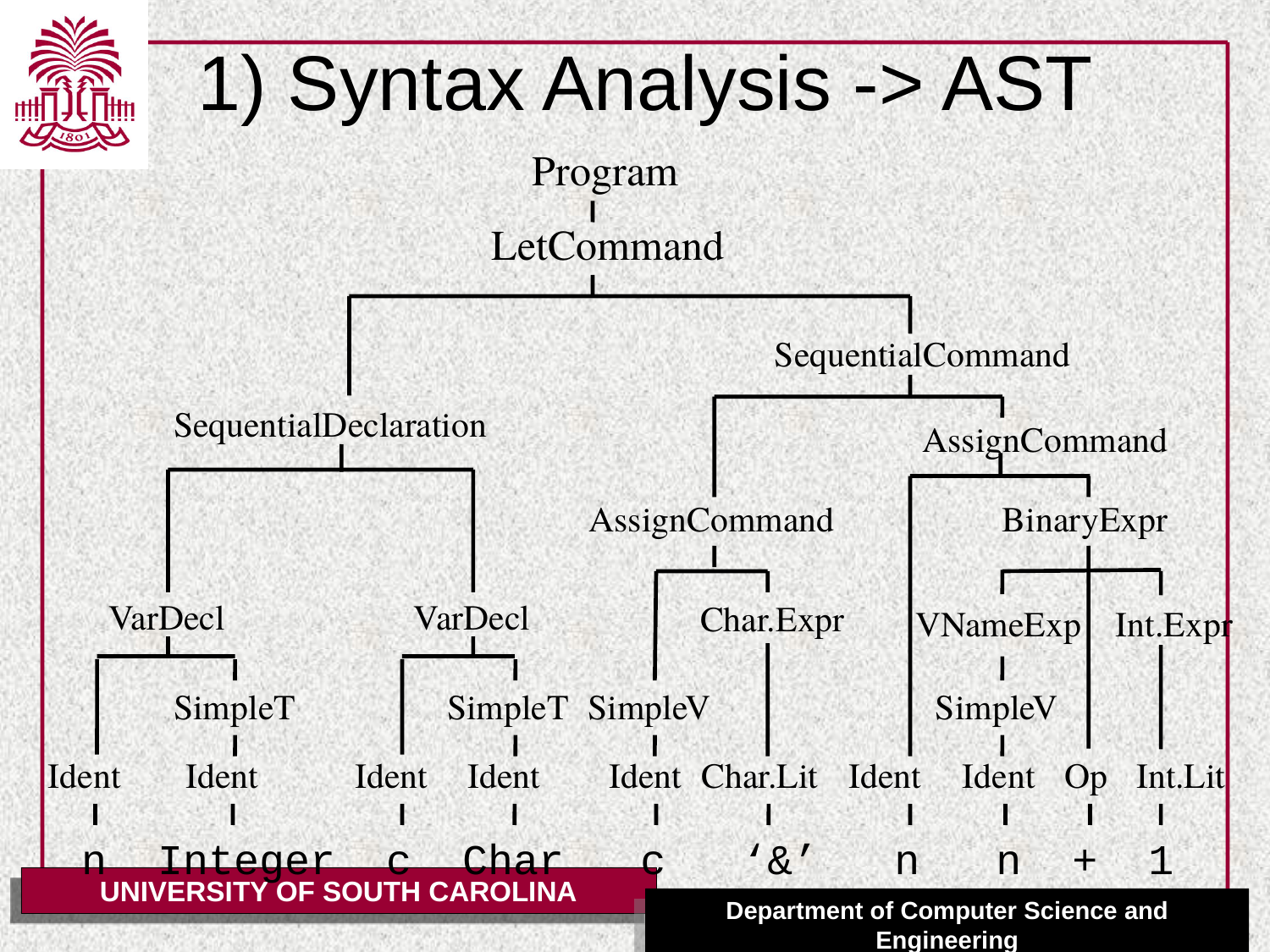

# 1) Syntax Analysis -> AST
Program

LetCommand

SequentialCommand

SequentialDeclaration

AssignCommand

AssignCommand
BinaryExpr

VarDecl

SimpleT

VarDecl
Char.Expr
VNameExp
Int.Expr

SimpleT
SimpleV
SimpleV

Ident
Ident
Ident
Ident
Ident
Char.Lit
Ident
Ident
Op
Int.Lit

n  Integer  c  Char   c   ‘&’   n   n  +  1